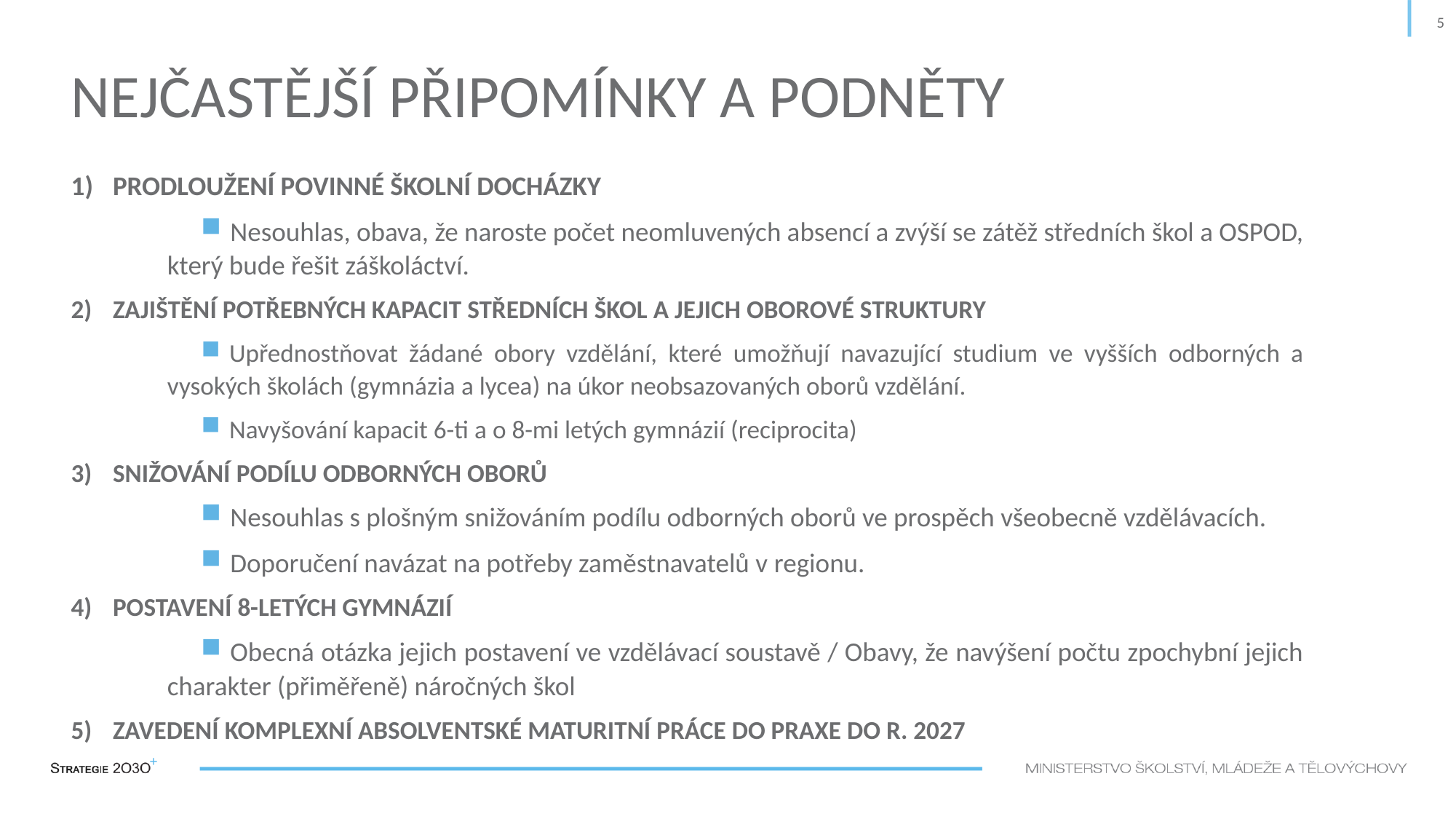

5
# Nejčastější připomínky a podněty
Prodloužení povinné školní docházky
Nesouhlas, obava, že naroste počet neomluvených absencí a zvýší se zátěž středních škol a OSPOD, který bude řešit záškoláctví.
Zajištění potřebných kapacit středních škol a jejich oborové struktury
Upřednostňovat žádané obory vzdělání, které umožňují navazující studium ve vyšších odborných a vysokých školách (gymnázia a lycea) na úkor neobsazovaných oborů vzdělání.
Navyšování kapacit 6-ti a o 8-mi letých gymnázií (reciprocita)
Snižování podílu odborných oborů
Nesouhlas s plošným snižováním podílu odborných oborů ve prospěch všeobecně vzdělávacích.
Doporučení navázat na potřeby zaměstnavatelů v regionu.
Postavení 8-letých gymnázií
Obecná otázka jejich postavení ve vzdělávací soustavě / Obavy, že navýšení počtu zpochybní jejich charakter (přiměřeně) náročných škol
Zavedení Komplexní absolventské maturitní práce do praxe do r. 2027